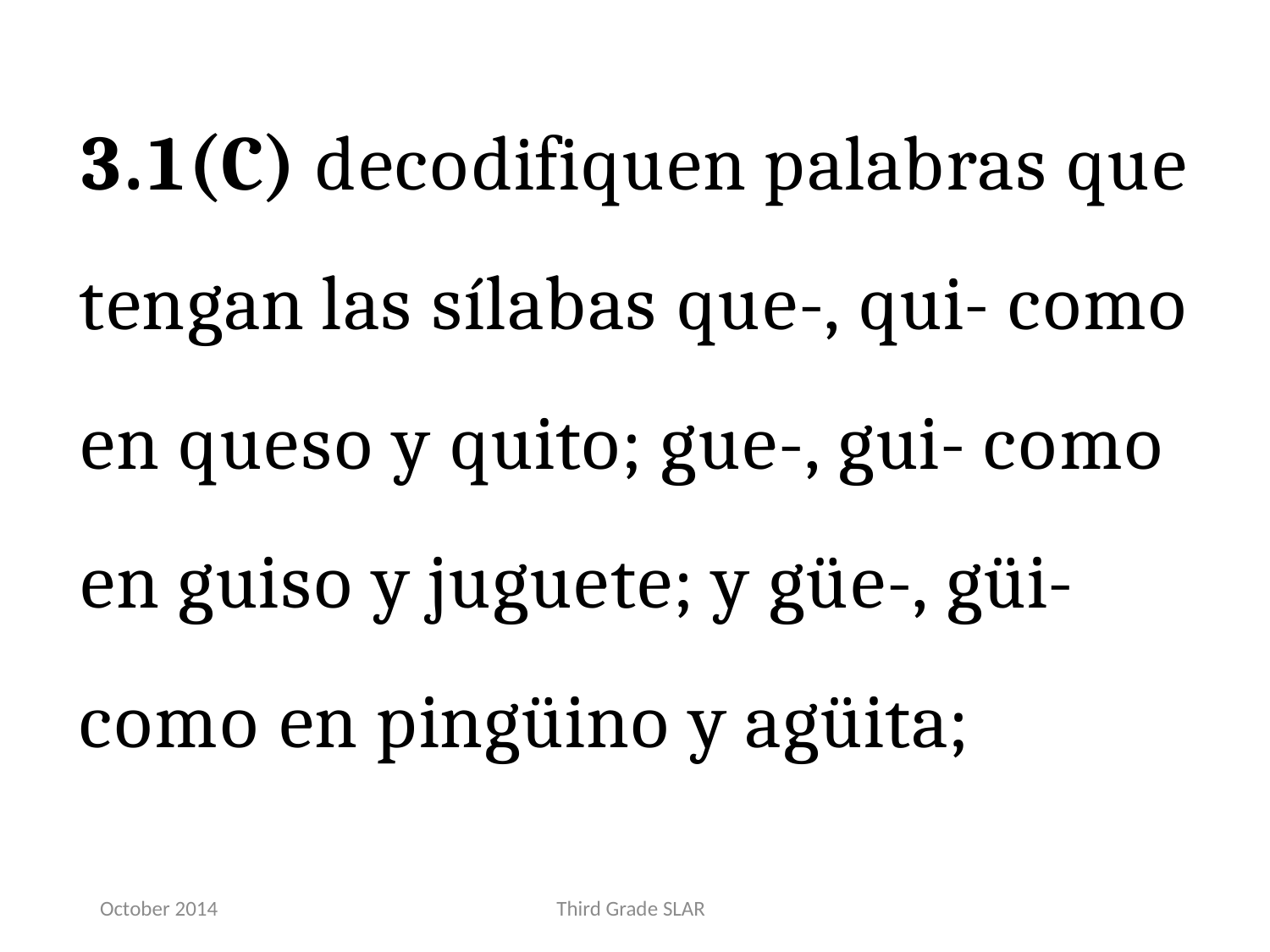

3.1(C) decodifiquen palabras que tengan las sílabas que-, qui- como en queso y quito; gue-, gui- como en guiso y juguete; y güe-, güi- como en pingüino y agüita;

October 2014
Third Grade SLAR